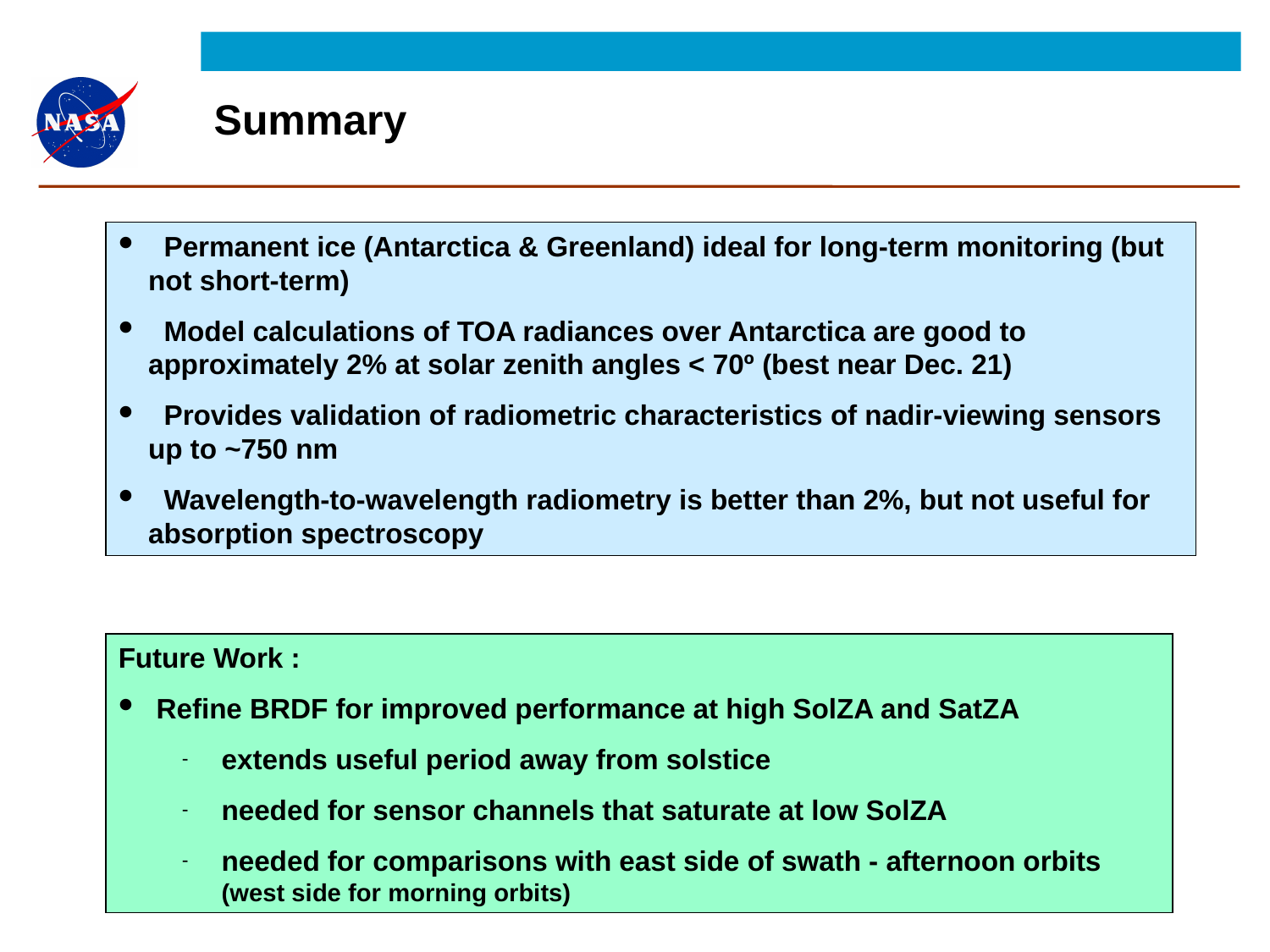

# Summary
  Permanent ice (Antarctica & Greenland) ideal for long-term monitoring (but not short-term)
  Model calculations of TOA radiances over Antarctica are good to approximately 2% at solar zenith angles < 70º (best near Dec. 21)
  Provides validation of radiometric characteristics of nadir-viewing sensors up to ~750 nm
  Wavelength-to-wavelength radiometry is better than 2%, but not useful for absorption spectroscopy
Future Work :
 Refine BRDF for improved performance at high SolZA and SatZA
extends useful period away from solstice
needed for sensor channels that saturate at low SolZA
needed for comparisons with east side of swath - afternoon orbits (west side for morning orbits)